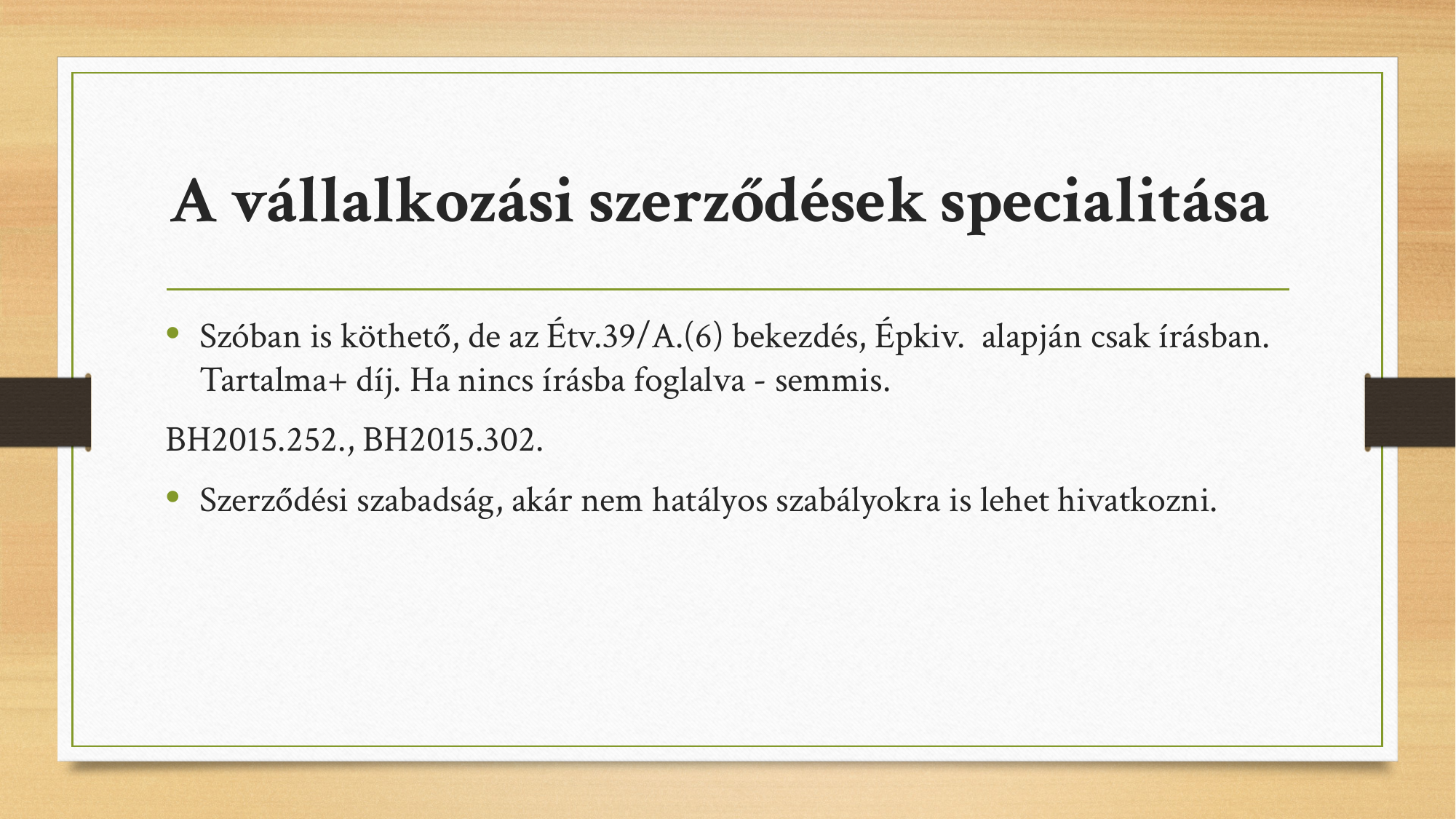

# A vállalkozási szerződések specialitása
Szóban is köthető, de az Étv.39/A.(6) bekezdés, Épkiv.  alapján csak írásban. Tartalma+ díj. Ha nincs írásba foglalva - semmis.
BH2015.252., BH2015.302.
Szerződési szabadság, akár nem hatályos szabályokra is lehet hivatkozni.